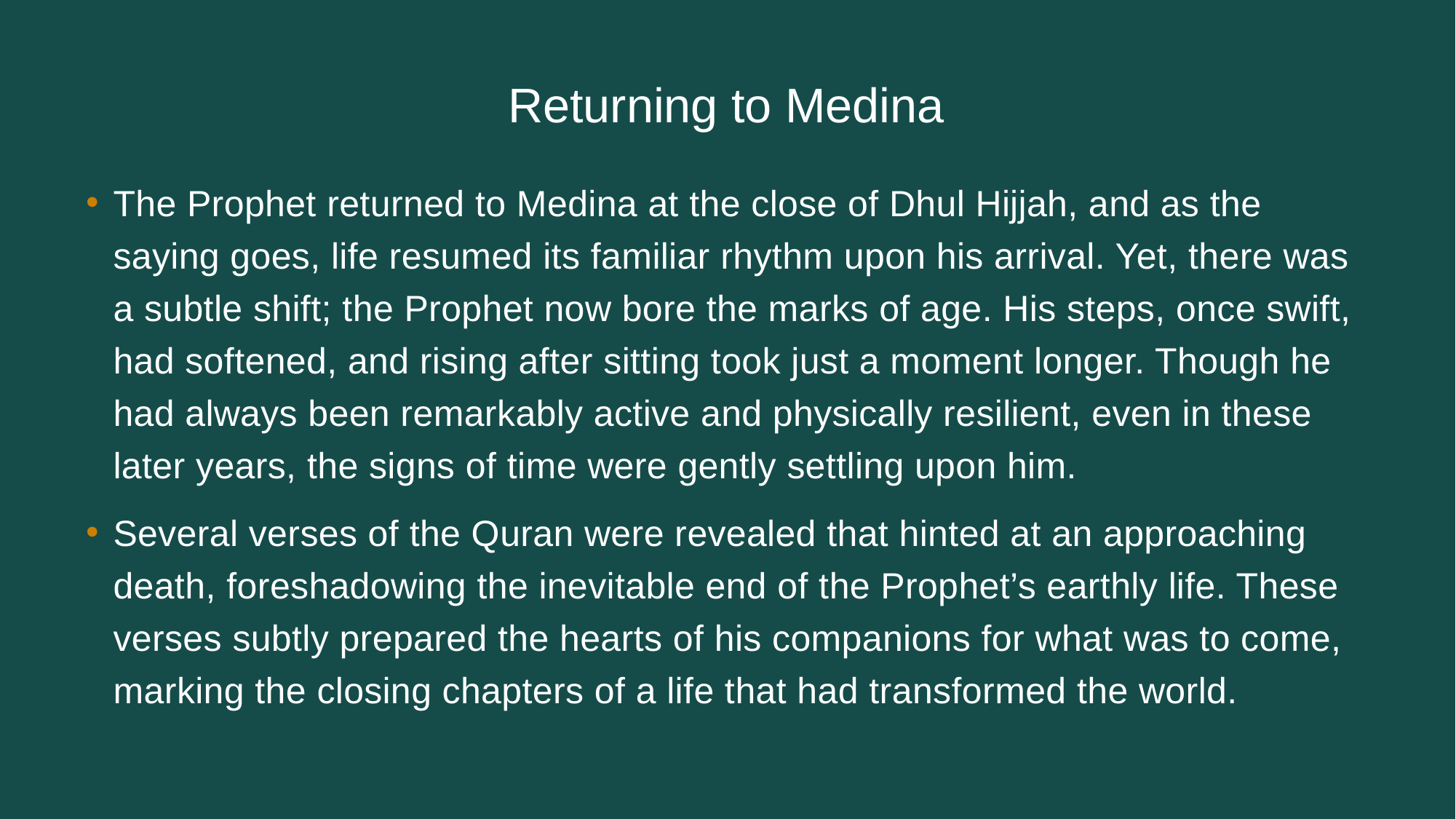

# Returning to Medina
The Prophet returned to Medina at the close of Dhul Hijjah, and as the saying goes, life resumed its familiar rhythm upon his arrival. Yet, there was a subtle shift; the Prophet now bore the marks of age. His steps, once swift, had softened, and rising after sitting took just a moment longer. Though he had always been remarkably active and physically resilient, even in these later years, the signs of time were gently settling upon him.
Several verses of the Quran were revealed that hinted at an approaching death, foreshadowing the inevitable end of the Prophet’s earthly life. These verses subtly prepared the hearts of his companions for what was to come, marking the closing chapters of a life that had transformed the world.